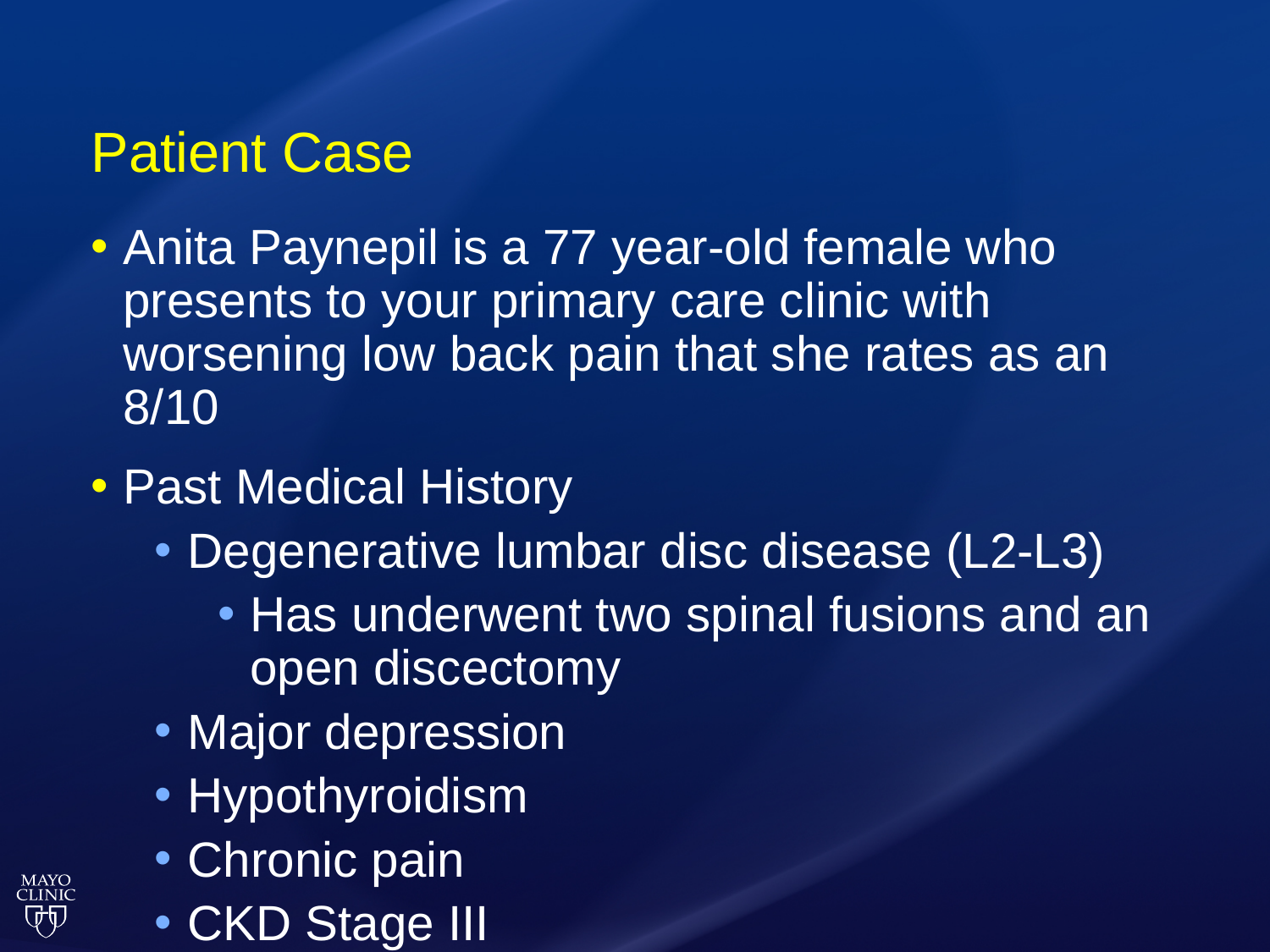

# Patient Case
Anita Paynepil is a 77 year-old female who presents to your primary care clinic with worsening low back pain that she rates as an 8/10
Past Medical History
Degenerative lumbar disc disease (L2-L3)
Has underwent two spinal fusions and an open discectomy
Major depression
Hypothyroidism
Chronic pain
CKD Stage III